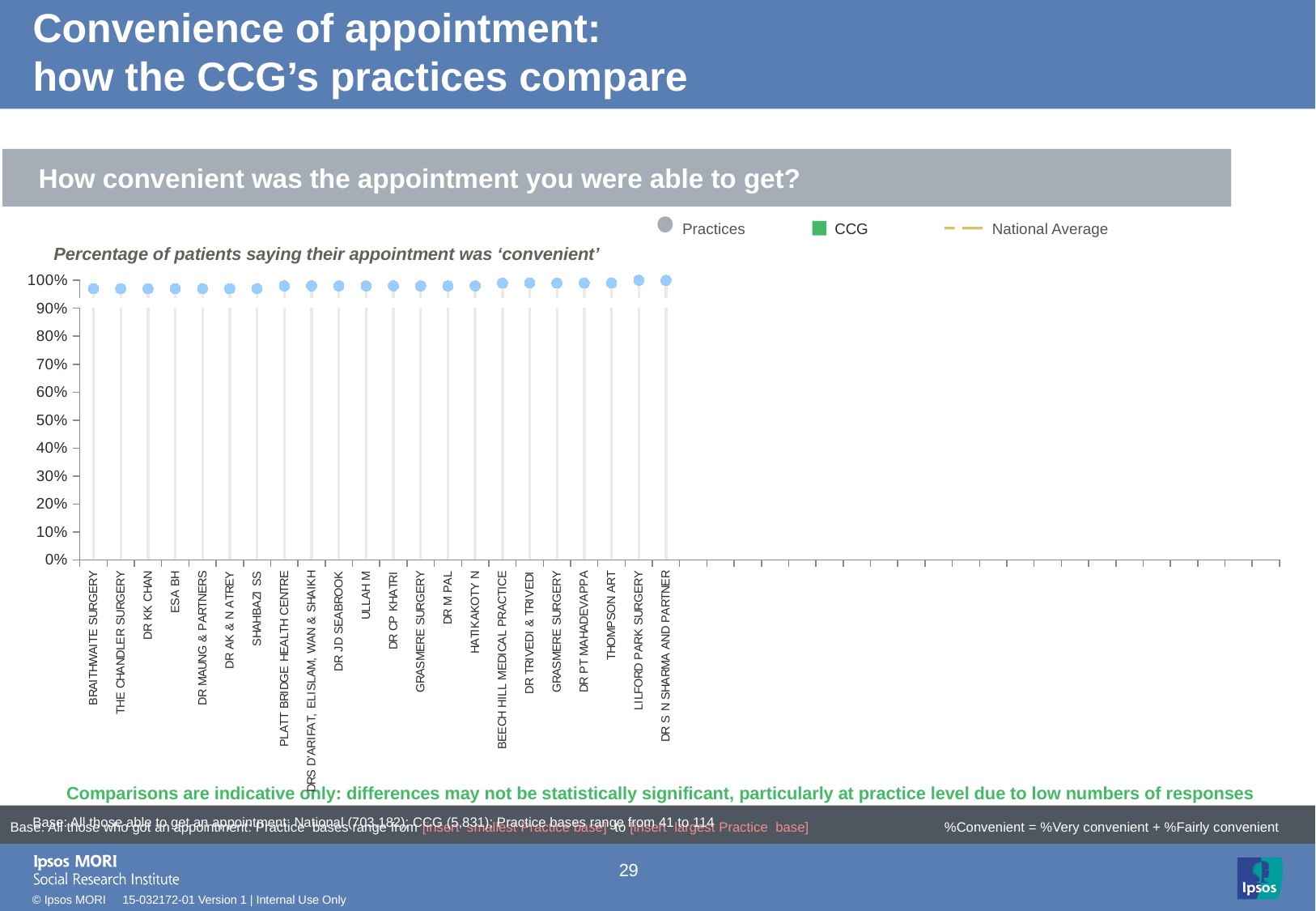

# Convenience of appointment: how the CCG’s practices compare
How convenient was the appointment you were able to get?

Practices
CCG
National Average

Percentage of patients saying their appointment was ‘convenient’

### Chart

| Category | Leave alone!! | Column1 | Column2 | Column3 | Column4 | Target | Performance |  |  |
|---|---|---|---|---|---|---|---|---|---|
| BRAITHWAITE SURGERY | None | None | 0.97 | None | None | 0.92 | 0.97 | -0.05 | -0.05 |
| THE CHANDLER SURGERY | None | None | 0.97 | None | None | 0.92 | 0.97 | -0.05 | -0.05 |
| DR KK CHAN | None | None | 0.97 | None | None | 0.92 | 0.97 | -0.05 | -0.05 |
| ESA BH | None | None | 0.97 | None | None | 0.92 | 0.97 | -0.05 | -0.05 |
| DR MAUNG & PARTNERS | None | None | 0.97 | None | None | 0.92 | 0.97 | -0.05 | -0.05 |
| DR AK & N ATREY | None | None | 0.97 | None | None | 0.92 | 0.97 | -0.05 | -0.05 |
| SHAHBAZI SS | None | None | 0.97 | None | None | 0.92 | 0.97 | -0.05 | -0.05 |
| PLATT BRIDGE HEALTH CENTRE | None | None | 0.98 | None | None | 0.92 | 0.98 | -0.05 | -0.05 |
| DRS D'ARIFAT, ELISLAM, WAN & SHAIKH | None | None | 0.98 | None | None | 0.92 | 0.98 | -0.05 | -0.05 |
| DR JD SEABROOK | None | None | 0.98 | None | None | 0.92 | 0.98 | -0.05 | -0.05 |
| ULLAH M | None | None | 0.98 | None | None | 0.92 | 0.98 | -0.05 | -0.05 |
| DR CP KHATRI | None | None | 0.98 | None | None | 0.92 | 0.98 | -0.05 | -0.05 |
| GRASMERE SURGERY | None | None | 0.98 | None | None | 0.92 | 0.98 | -0.05 | -0.05 |
| DR M PAL | None | None | 0.98 | None | None | 0.92 | 0.98 | -0.05 | -0.05 |
| HATIKAKOTY N | None | None | 0.98 | None | None | 0.92 | 0.98 | -0.05 | -0.05 |
| BEECH HILL MEDICAL PRACTICE | None | None | 0.99 | None | None | 0.92 | 0.99 | -0.05 | -0.05 |
| DR TRIVEDI & TRIVEDI | None | None | 0.99 | None | None | 0.92 | 0.99 | -0.05 | -0.05 |
| GRASMERE SURGERY | None | None | 0.99 | None | None | 0.92 | 0.99 | -0.05 | -0.05 |
| DR PT MAHADEVAPPA | None | None | 0.99 | None | None | 0.92 | 0.99 | -0.05 | -0.05 |
| THOMPSON ART | None | None | 0.99 | None | None | 0.92 | 0.99 | -0.05 | -0.05 |
| LILFORD PARK SURGERY | None | None | 1.0 | None | None | 0.92 | 1.0 | -0.05 | -0.05 |
| DR S N SHARMA AND PARTNER | None | None | 1.0 | None | None | 0.92 | 1.0 | -0.05 | -0.05 |

[unsupported chart]

Comparisons are indicative only: differences may not be statistically significant, particularly at practice level due to low numbers of responses
| Base: All those able to get an appointment: National (703,182); CCG (5,831); Practice bases range from 41 to 114 |
| --- |
Base: All those who got an appointment: Practice  bases range from [insert  smallest Practice base]  to [insert  largest Practice  base]
%Convenient = %Very convenient + %Fairly convenient